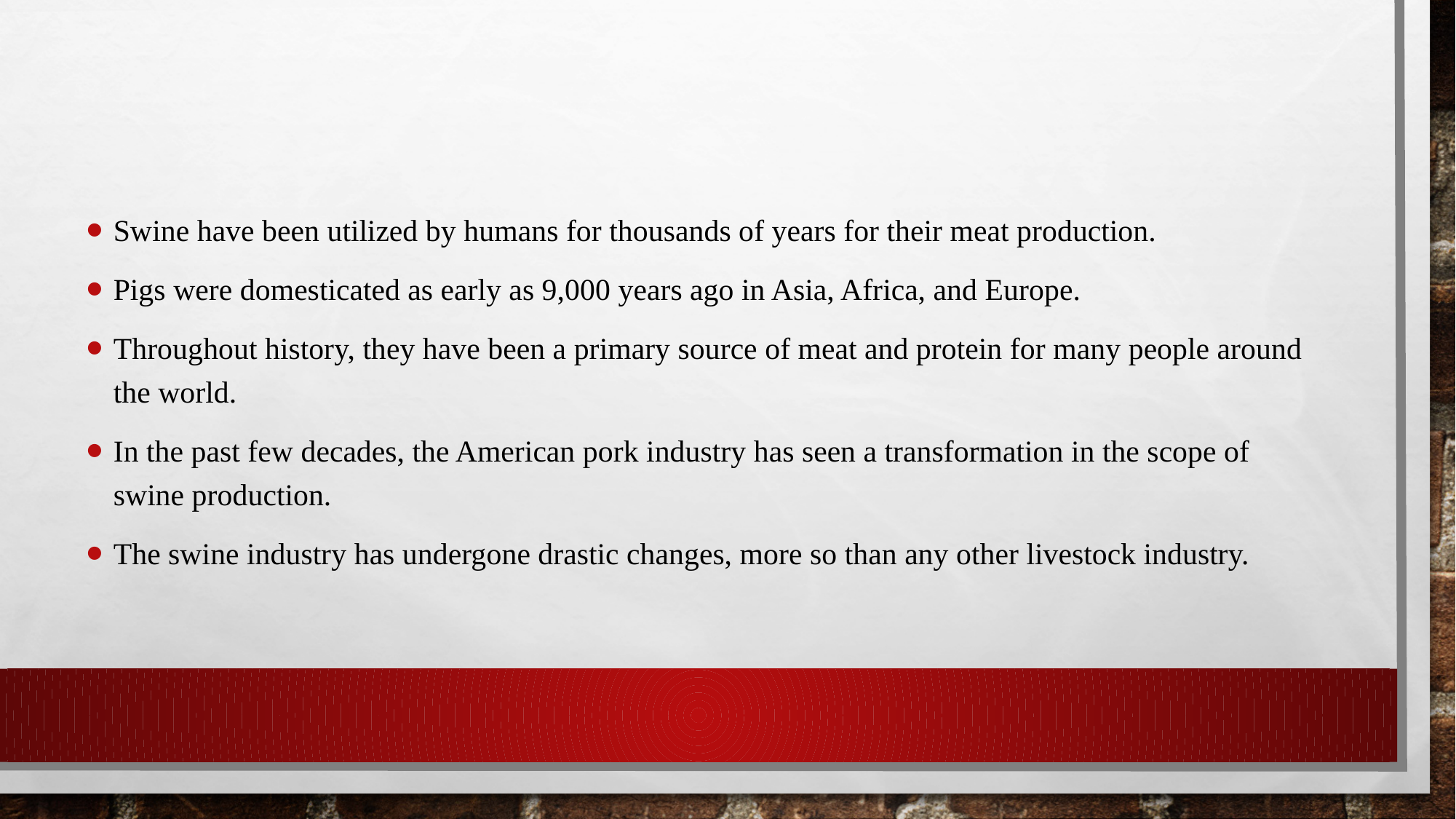

Swine have been utilized by humans for thousands of years for their meat production.
Pigs were domesticated as early as 9,000 years ago in Asia, Africa, and Europe.
Throughout history, they have been a primary source of meat and protein for many people around the world.
In the past few decades, the American pork industry has seen a transformation in the scope of swine production.
The swine industry has undergone drastic changes, more so than any other livestock industry.